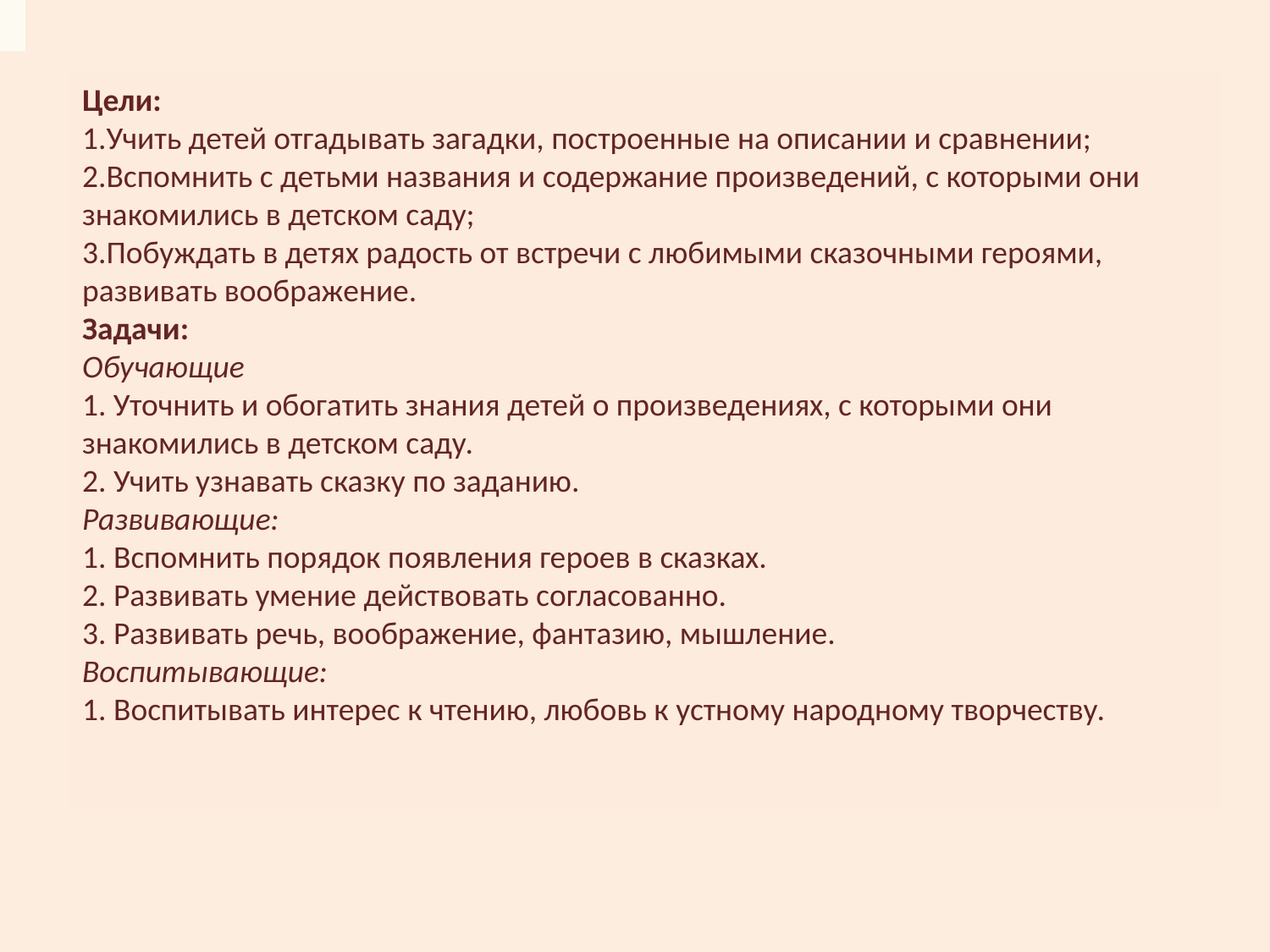

Цели:
1.Учить детей отгадывать загадки, построенные на описании и сравнении;
2.Вспомнить с детьми названия и содержание произведений, с которыми они знакомились в детском саду;
3.Побуждать в детях радость от встречи с любимыми сказочными героями, развивать воображение.
Задачи:
Обучающие
1. Уточнить и обогатить знания детей о произведениях, с которыми они знакомились в детском саду.
2. Учить узнавать сказку по заданию.
Развивающие:
1. Вспомнить порядок появления героев в сказках.
2. Развивать умение действовать согласованно.
3. Развивать речь, воображение, фантазию, мышление.
Воспитывающие:
1. Воспитывать интерес к чтению, любовь к устному народному творчеству.